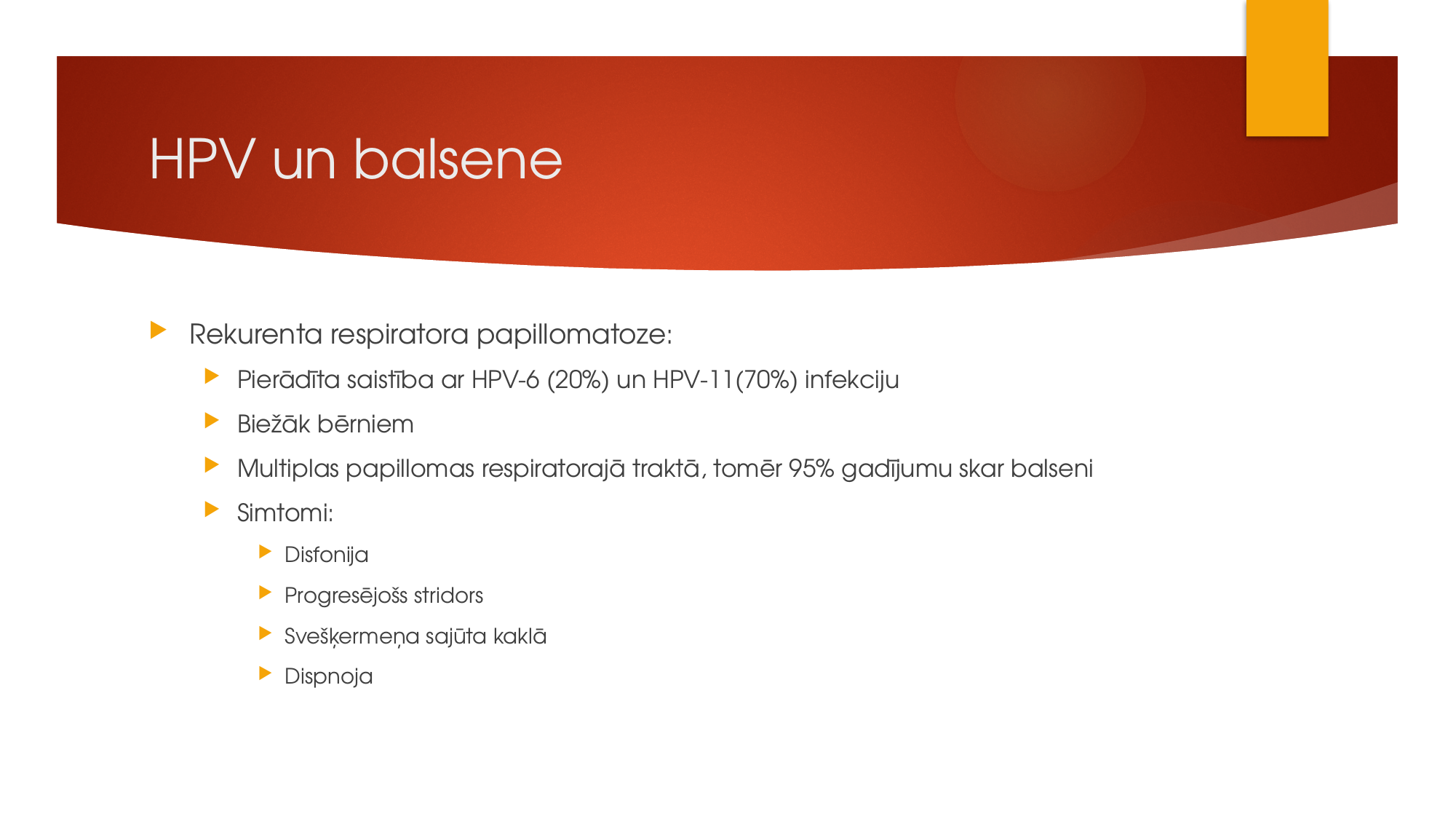

# HPV un balsene
Rekurenta respiratora papillomatoze:
Pierādīta saistība ar HPV-6 (20%) un HPV-11(70%) infekciju
Biežāk bērniem
Multiplas papillomas respiratorajā traktā, tomēr 95% gadījumu skar balseni
Simtomi:
Disfonija
Progresējošs stridors
Svešķermeņa sajūta kaklā
Dispnoja